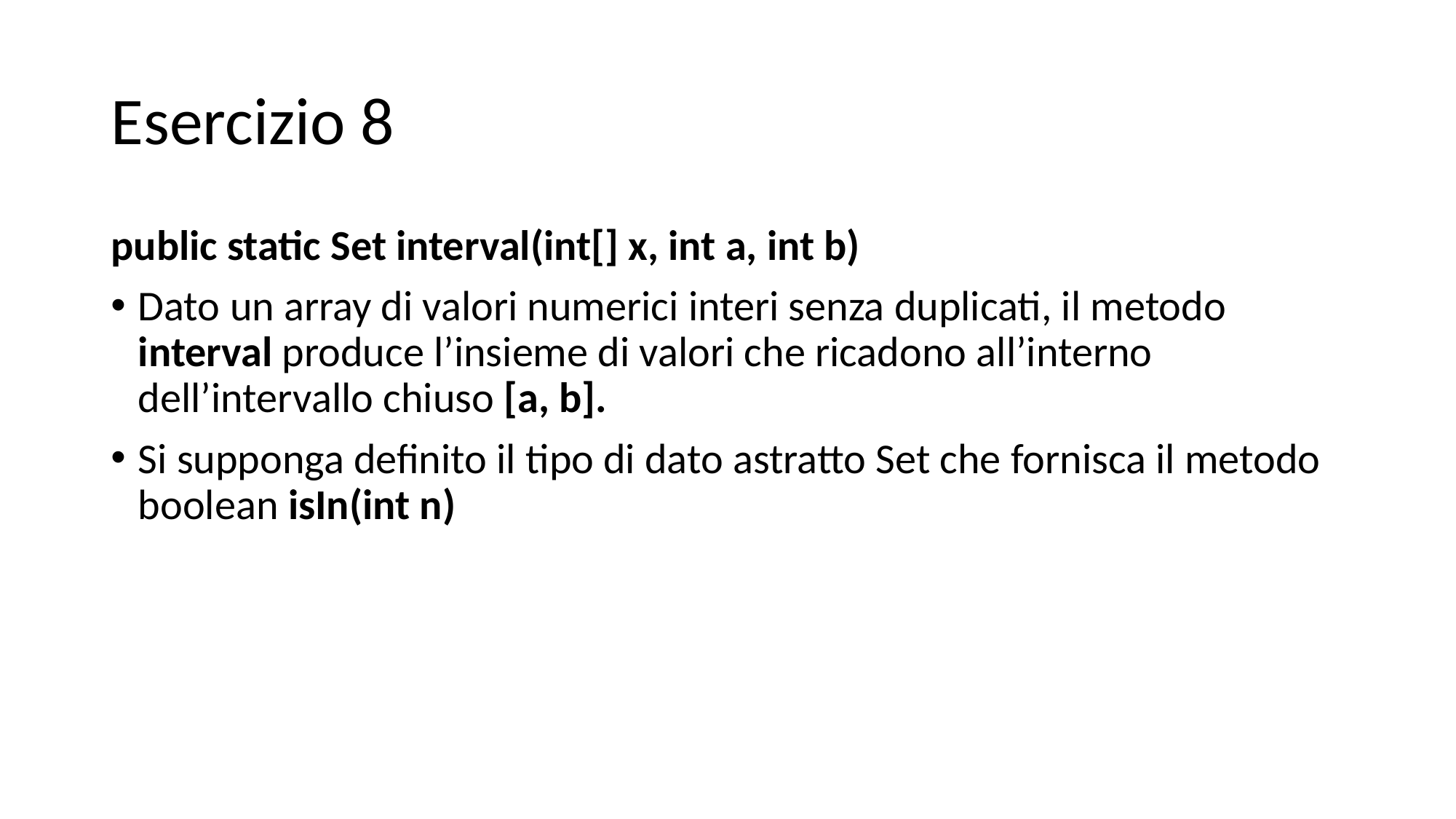

# Esercizio 8
public static Set interval(int[] x, int a, int b)
Dato un array di valori numerici interi senza duplicati, il metodo interval produce l’insieme di valori che ricadono all’interno dell’intervallo chiuso [a, b].
Si supponga definito il tipo di dato astratto Set che fornisca il metodo boolean isIn(int n)